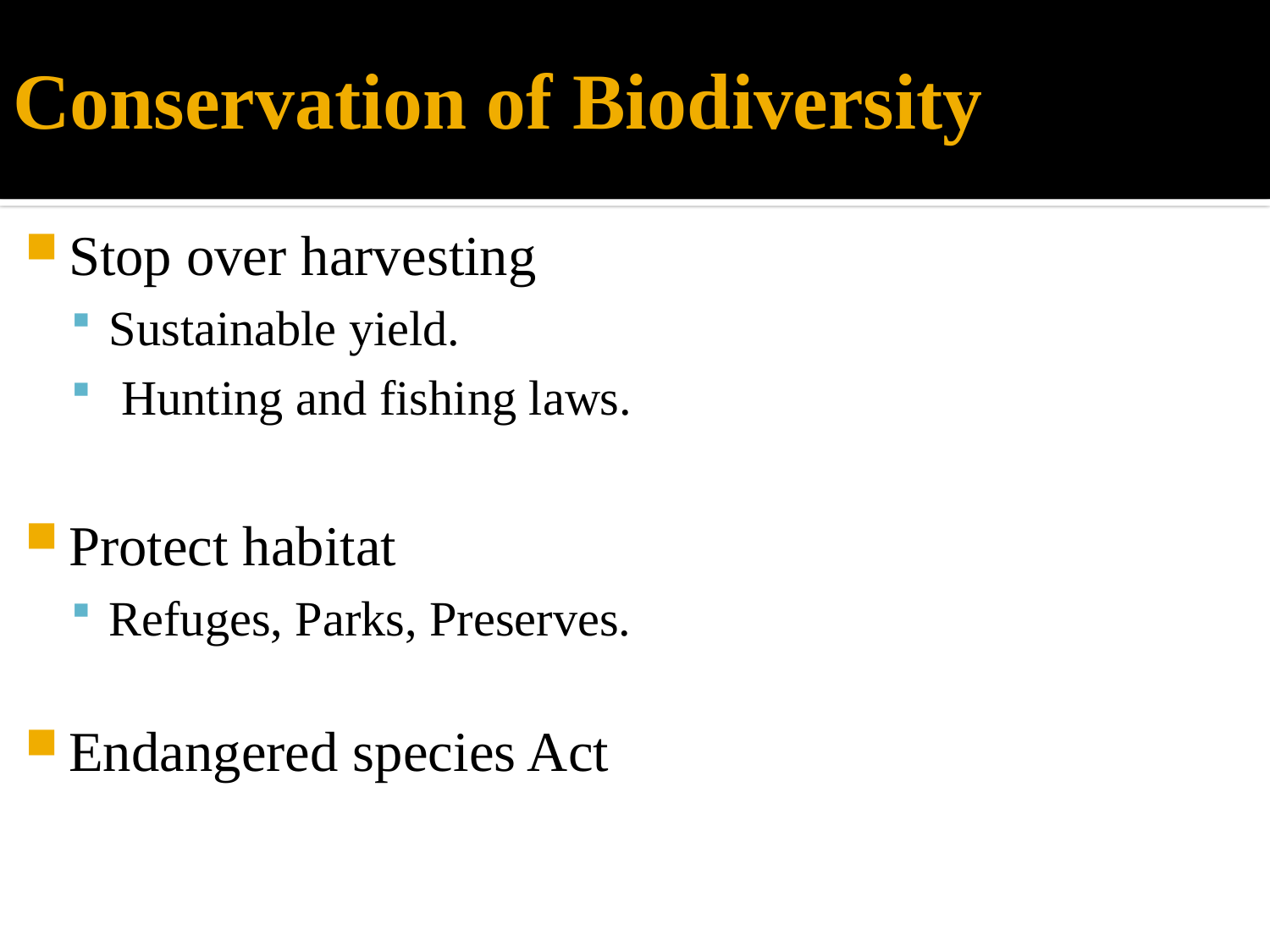

# Conservation of Biodiversity
Stop over harvesting
Sustainable yield.
 Hunting and fishing laws.

Protect habitat
Refuges, Parks, Preserves.

Endangered species Act